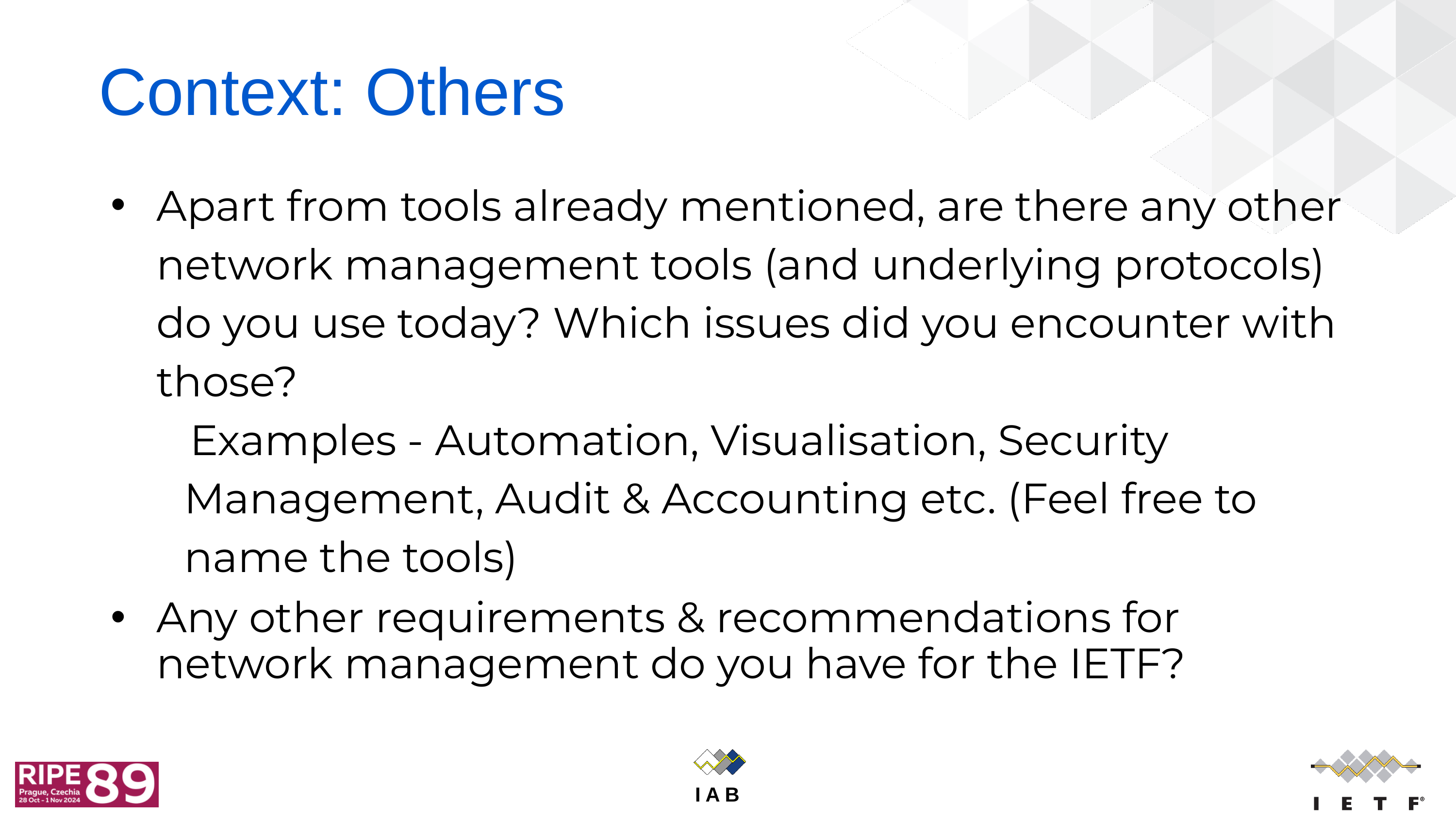

# Context: Others
Apart from tools already mentioned, are there any other network management tools (and underlying protocols) do you use today? Which issues did you encounter with those?
	Examples - Automation, Visualisation, Security
      Management, Audit & Accounting etc. (Feel free to
      name the tools)
Any other requirements & recommendations for network management do you have for the IETF?